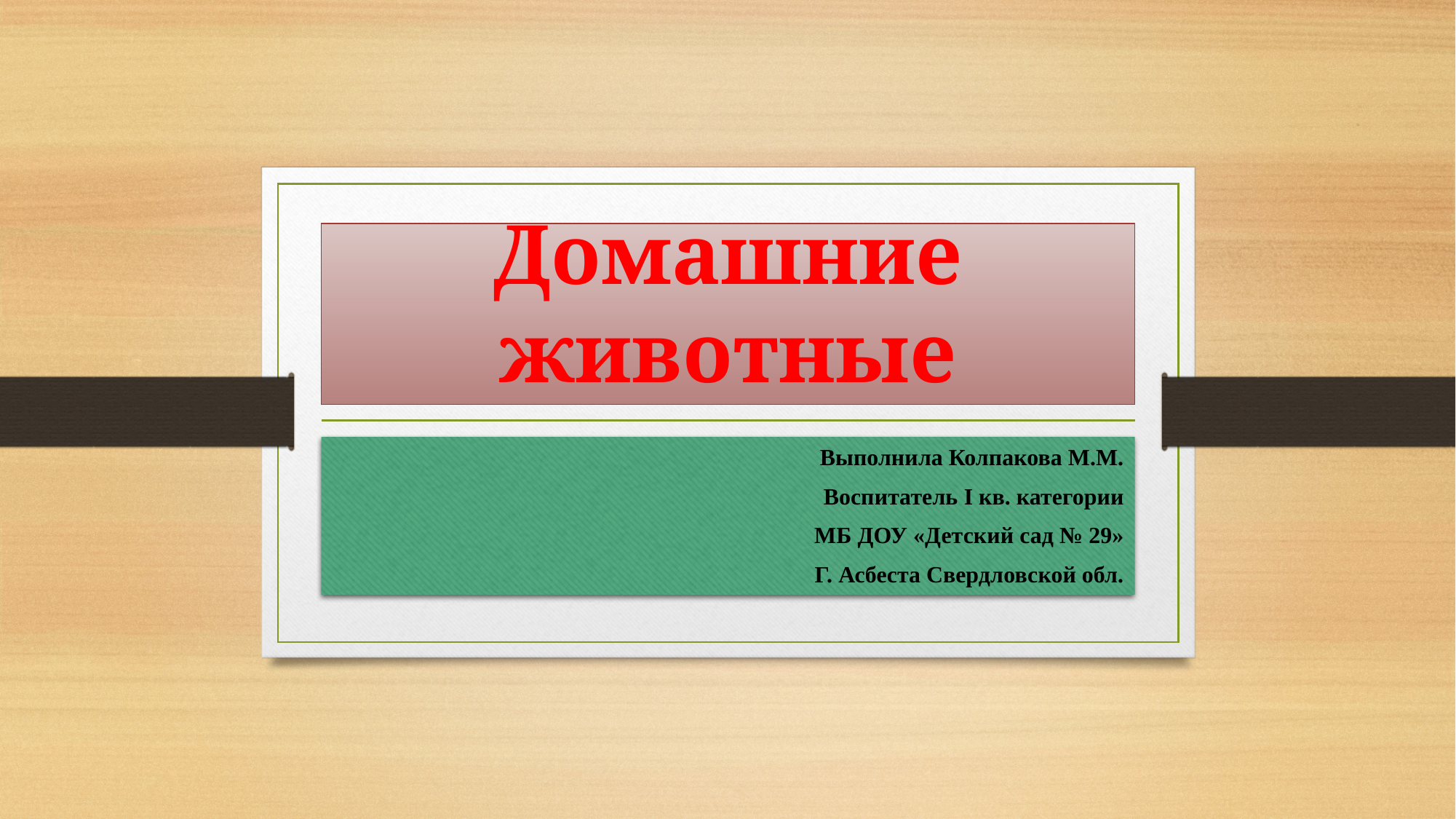

# Домашние животные
Выполнила Колпакова М.М.
Воспитатель I кв. категории
МБ ДОУ «Детский сад № 29»
Г. Асбеста Свердловской обл.